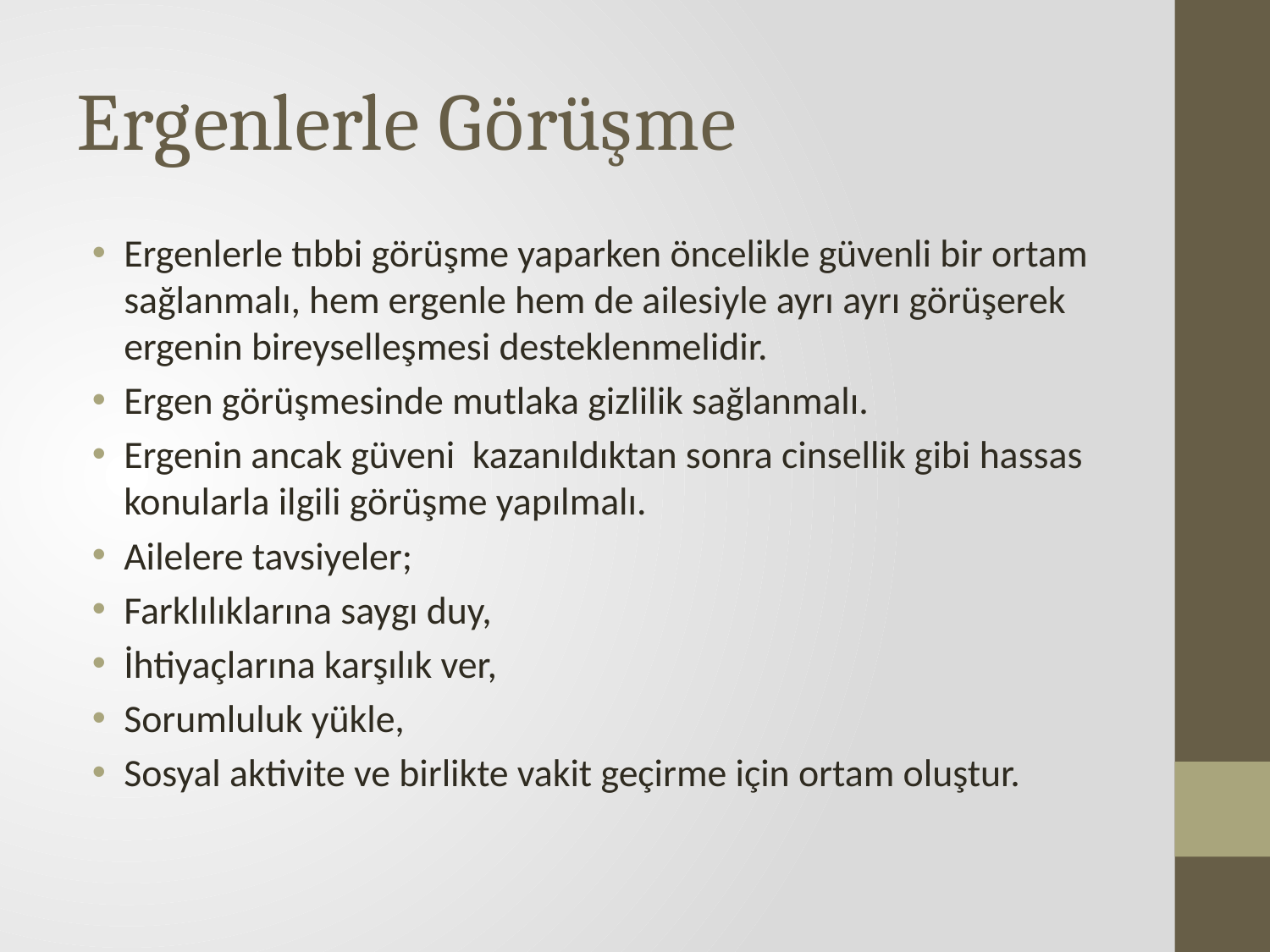

# Ergenlerle Görüşme
Ergenlerle tıbbi görüşme yaparken öncelikle güvenli bir ortam sağlanmalı, hem ergenle hem de ailesiyle ayrı ayrı görüşerek ergenin bireyselleşmesi desteklenmelidir.
Ergen görüşmesinde mutlaka gizlilik sağlanmalı.
Ergenin ancak güveni  kazanıldıktan sonra cinsellik gibi hassas konularla ilgili görüşme yapılmalı.
Ailelere tavsiyeler;
Farklılıklarına saygı duy,
İhtiyaçlarına karşılık ver,
Sorumluluk yükle,
Sosyal aktivite ve birlikte vakit geçirme için ortam oluştur.